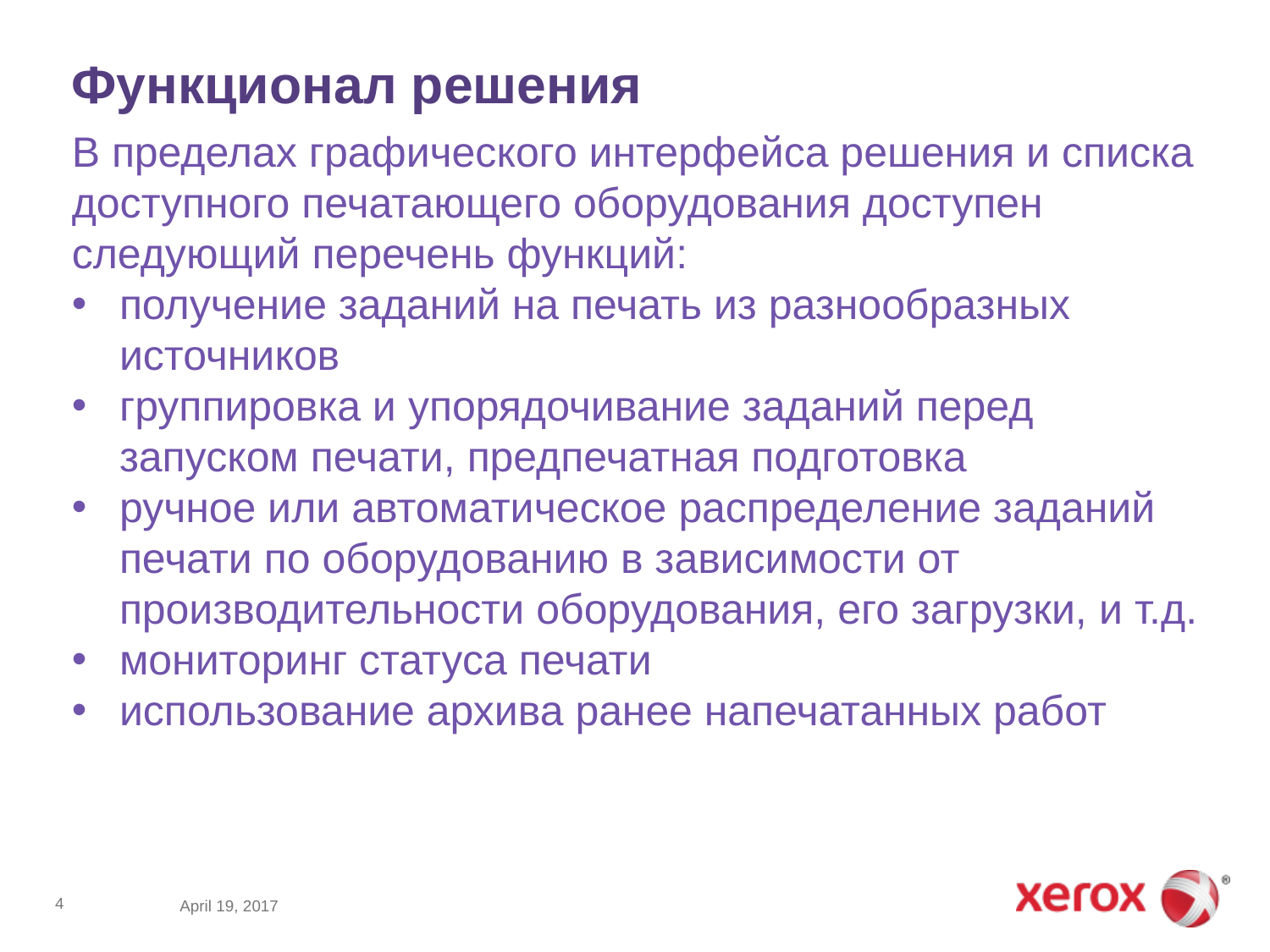

# Функционал решения
В пределах графического интерфейса решения и списка доступного печатающего оборудования доступен следующий перечень функций:
получение заданий на печать из разнообразных источников
группировка и упорядочивание заданий перед запуском печати, предпечатная подготовка
ручное или автоматическое распределение заданий печати по оборудованию в зависимости от производительности оборудования, его загрузки, и т.д.
мониторинг статуса печати
использование архива ранее напечатанных работ

4
April 19, 2017